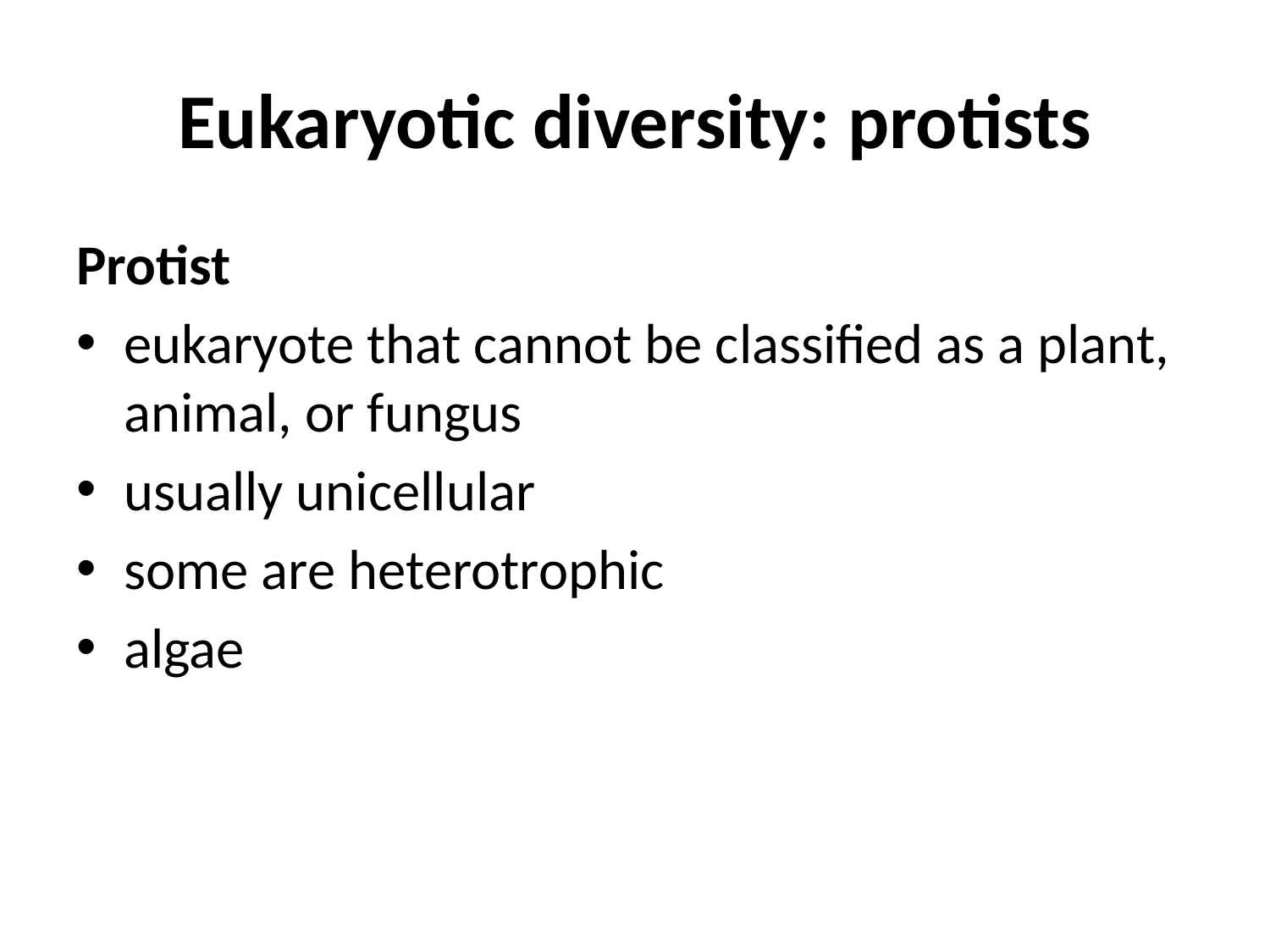

# Eukaryotic diversity: protists
Protist
eukaryote that cannot be classified as a plant, animal, or fungus
usually unicellular
some are heterotrophic
algae